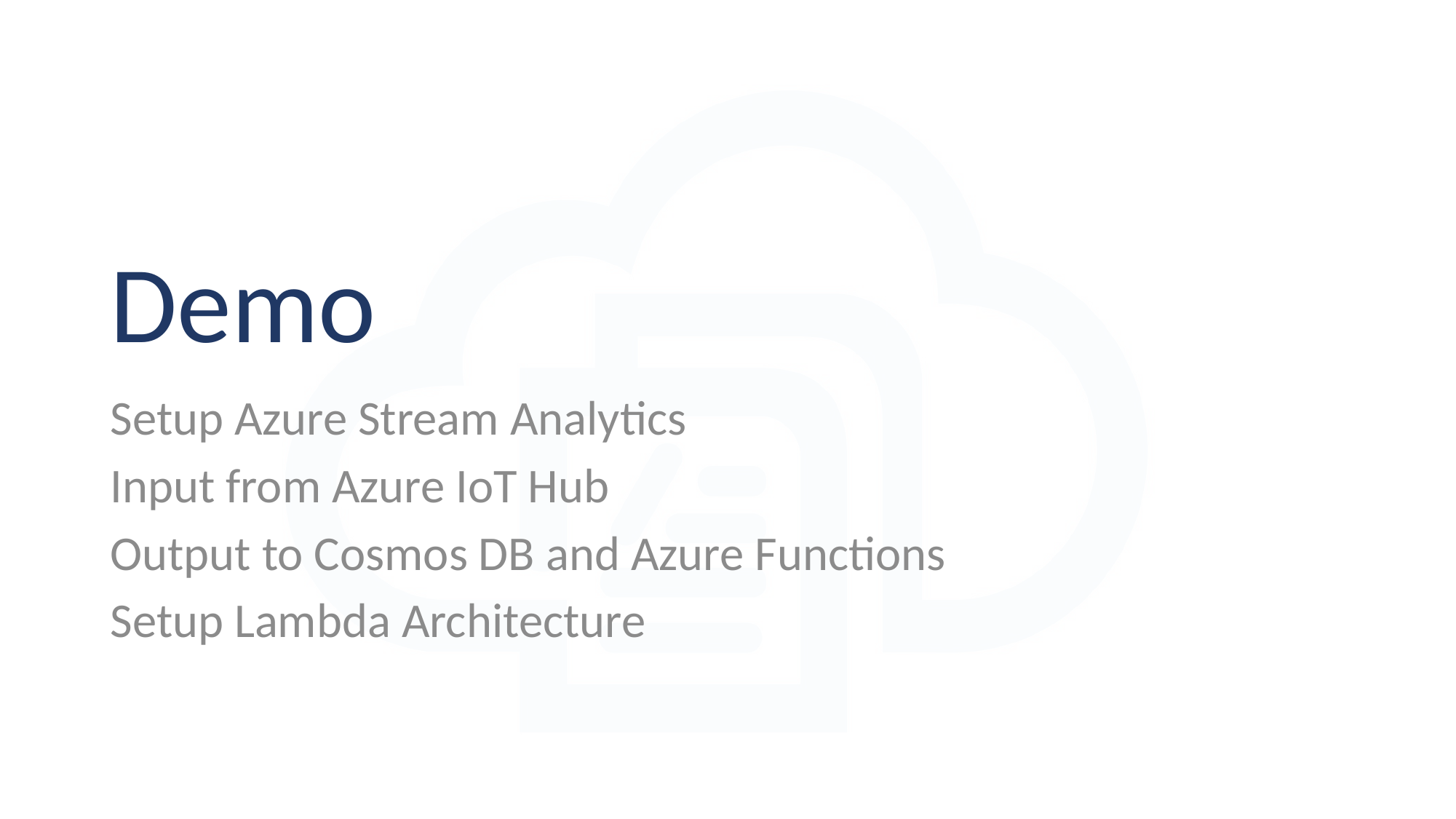

# Demo
Setup Azure Stream Analytics
Input from Azure IoT Hub
Output to Cosmos DB and Azure Functions
Setup Lambda Architecture